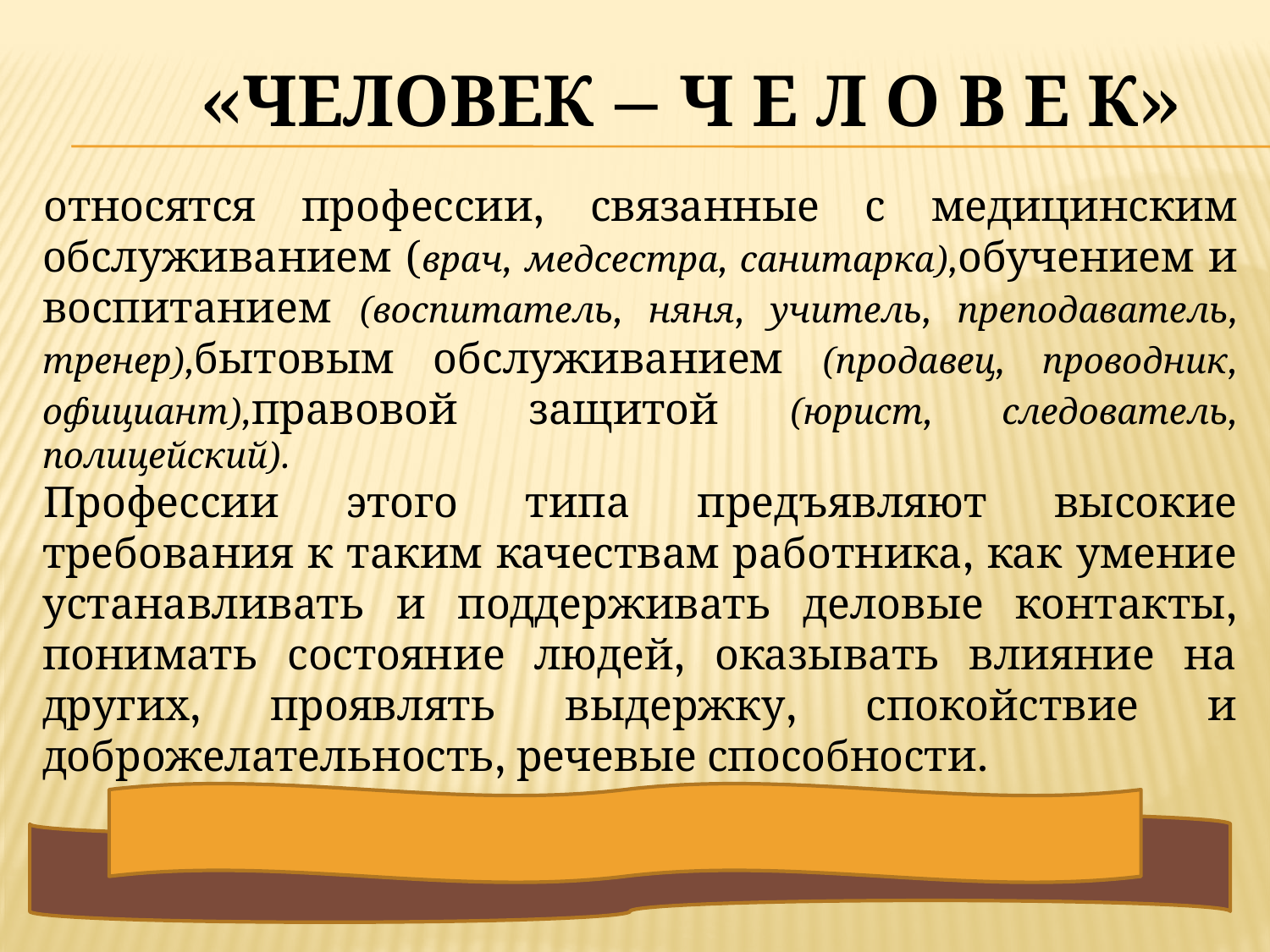

«ЧЕЛОВЕК – Ч Е Л О В Е К»
относятся профессии, связанные с медицинским обслуживанием (врач, медсестра, санитарка),обучением и воспитанием (воспитатель, няня, учитель, преподаватель, тренер),бытовым обслуживанием (продавец, проводник, официант),правовой защитой (юрист, следователь, полицейский).
Профессии этого типа предъявляют высокие требования к таким качествам работника, как умение устанавливать и поддерживать деловые контакты, понимать состояние людей, оказывать влияние на других, проявлять выдержку, спокойствие и доброжелательность, речевые способности.